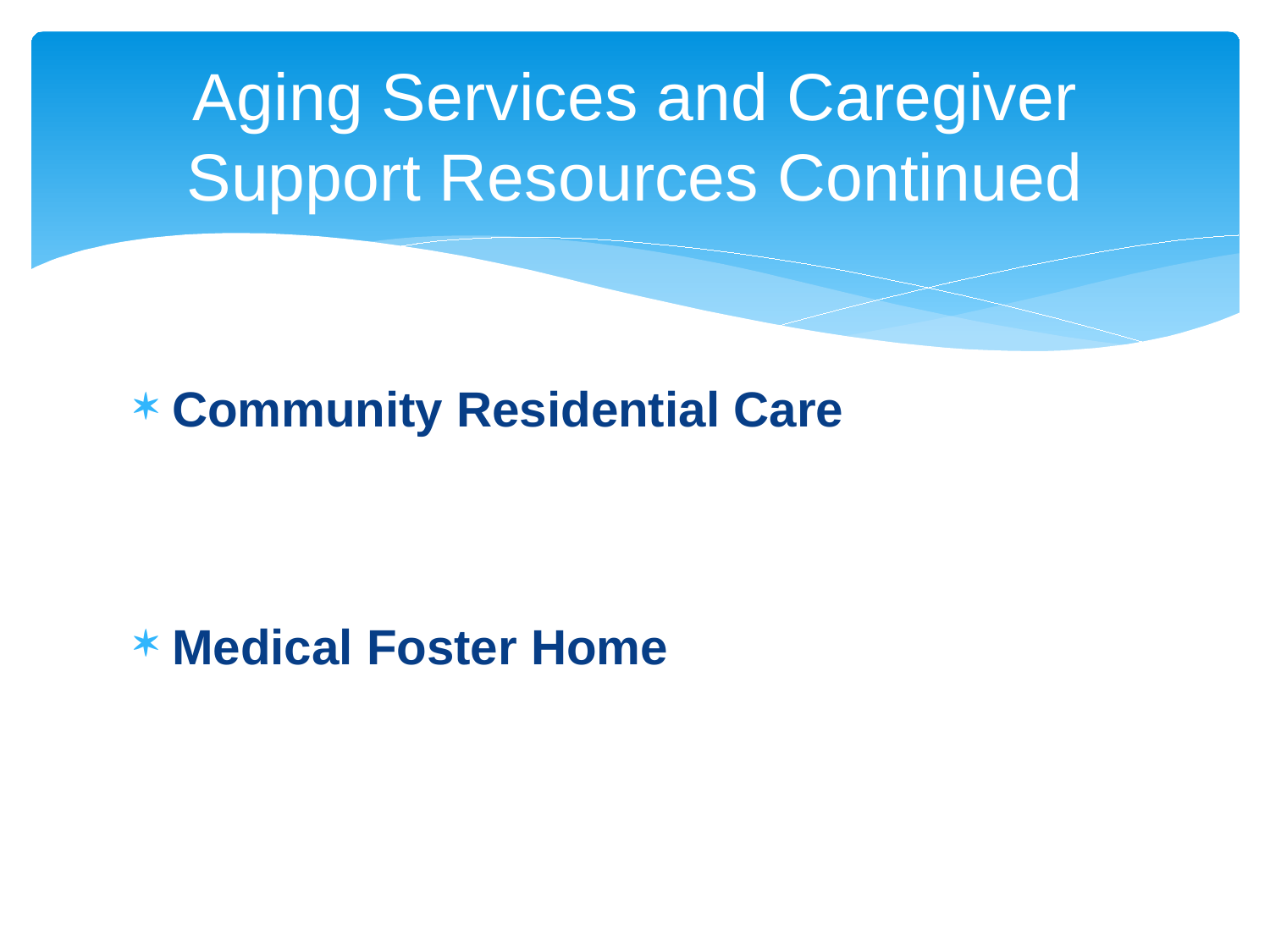

# Aging Services and Caregiver Support Resources Continued
Community Residential Care

Medical Foster Home